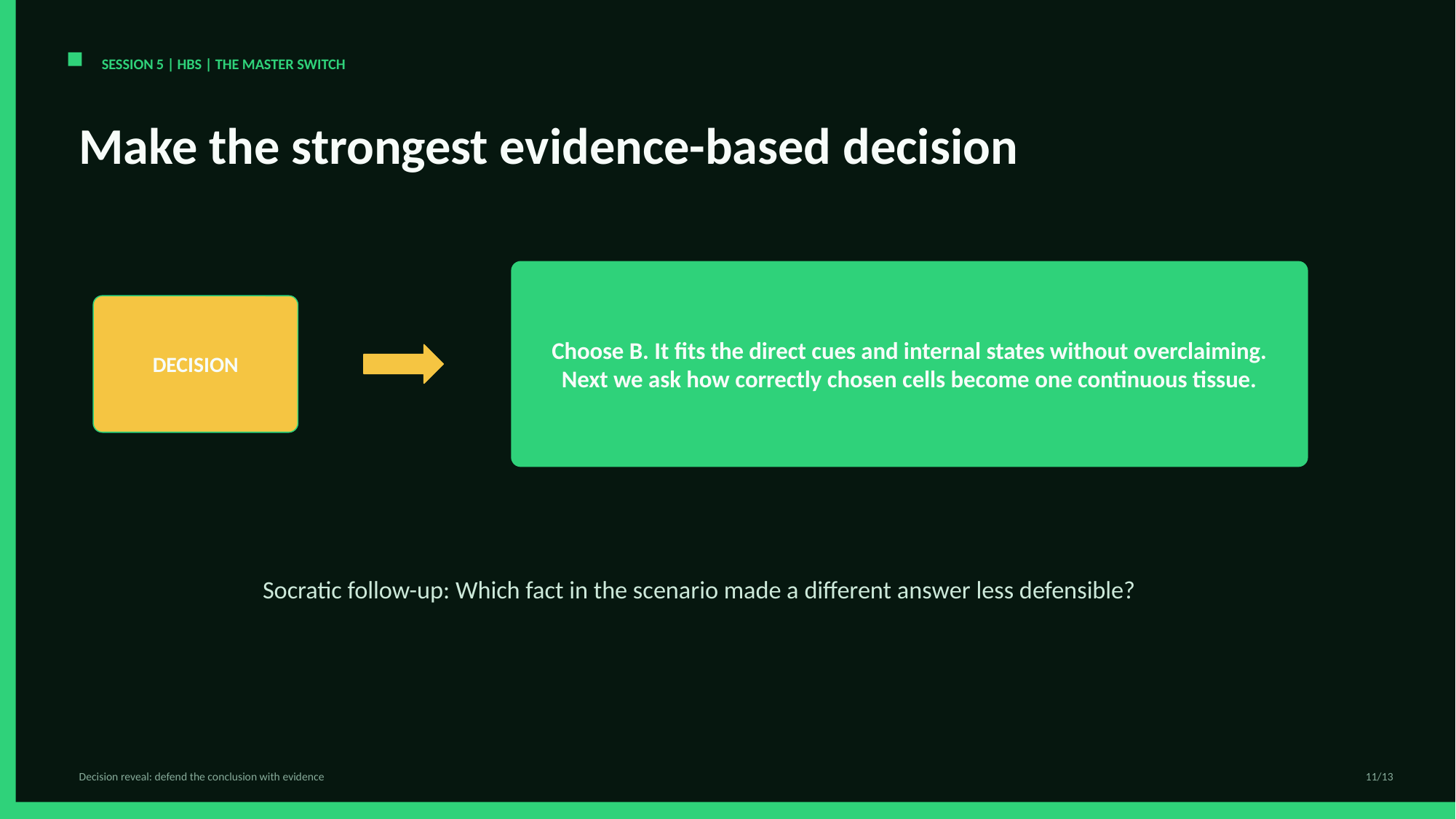

SESSION 5 | HBS | THE MASTER SWITCH

Make the strongest evidence-based decision

Choose B. It fits the direct cues and internal states without overclaiming. Next we ask how correctly chosen cells become one continuous tissue.

DECISION

Socratic follow-up: Which fact in the scenario made a different answer less defensible?
Decision reveal: defend the conclusion with evidence
11/13